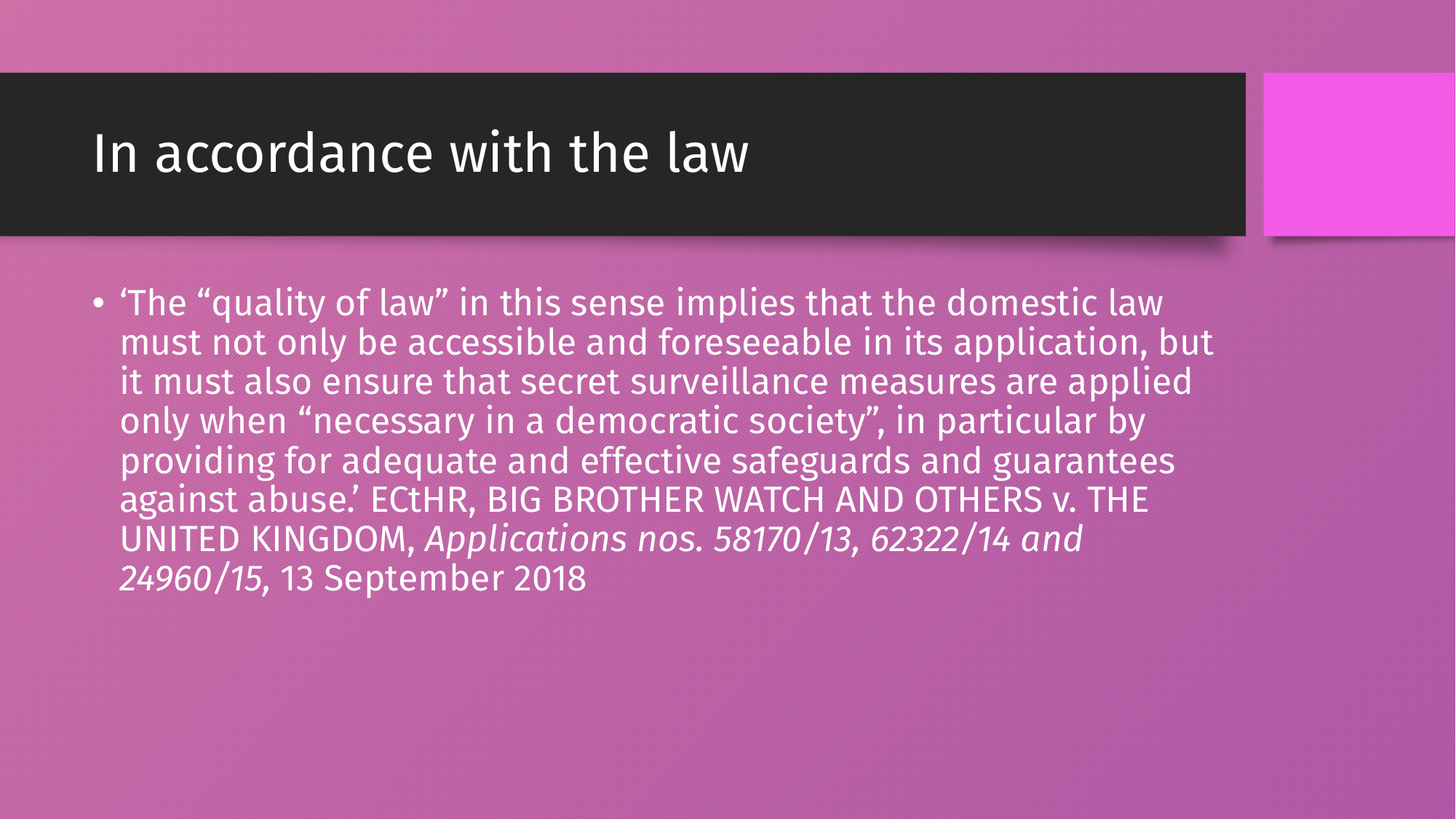

# In accordance with the law
‘The “quality of law” in this sense implies that the domestic law must not only be accessible and foreseeable in its application, but it must also ensure that secret surveillance measures are applied only when “necessary in a democratic society”, in particular by providing for adequate and effective safeguards and guarantees against abuse.’ ECtHR, BIG BROTHER WATCH AND OTHERS v. THE UNITED KINGDOM, Applications nos. 58170/13, 62322/14 and 24960/15, 13 September 2018